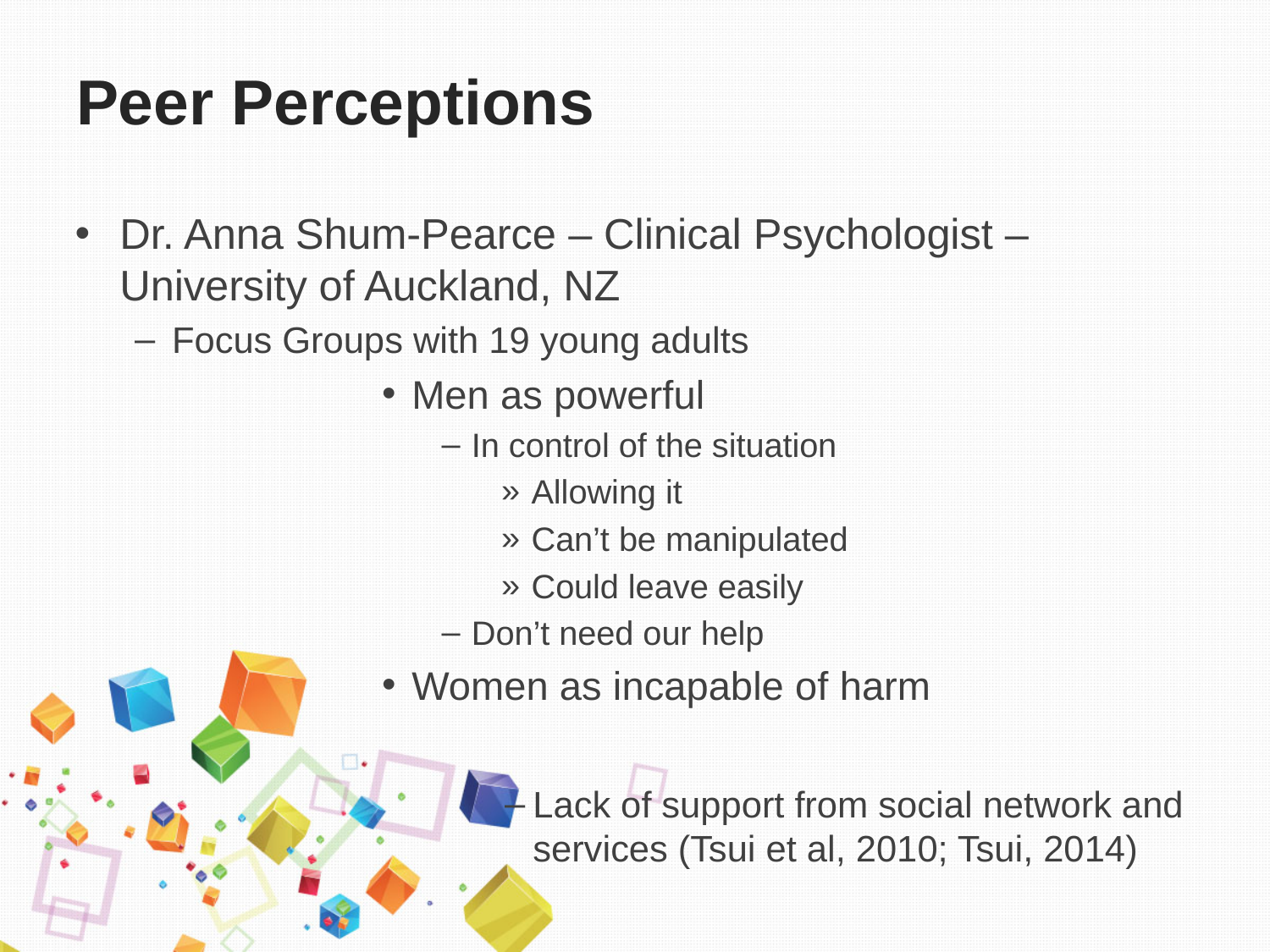

# Peer Perceptions
Dr. Anna Shum-Pearce – Clinical Psychologist –University of Auckland, NZ
Focus Groups with 19 young adults
Men as powerful
In control of the situation
Allowing it
Can’t be manipulated
Could leave easily
Don’t need our help
Women as incapable of harm

Lack of support from social network and services (Tsui et al, 2010; Tsui, 2014)